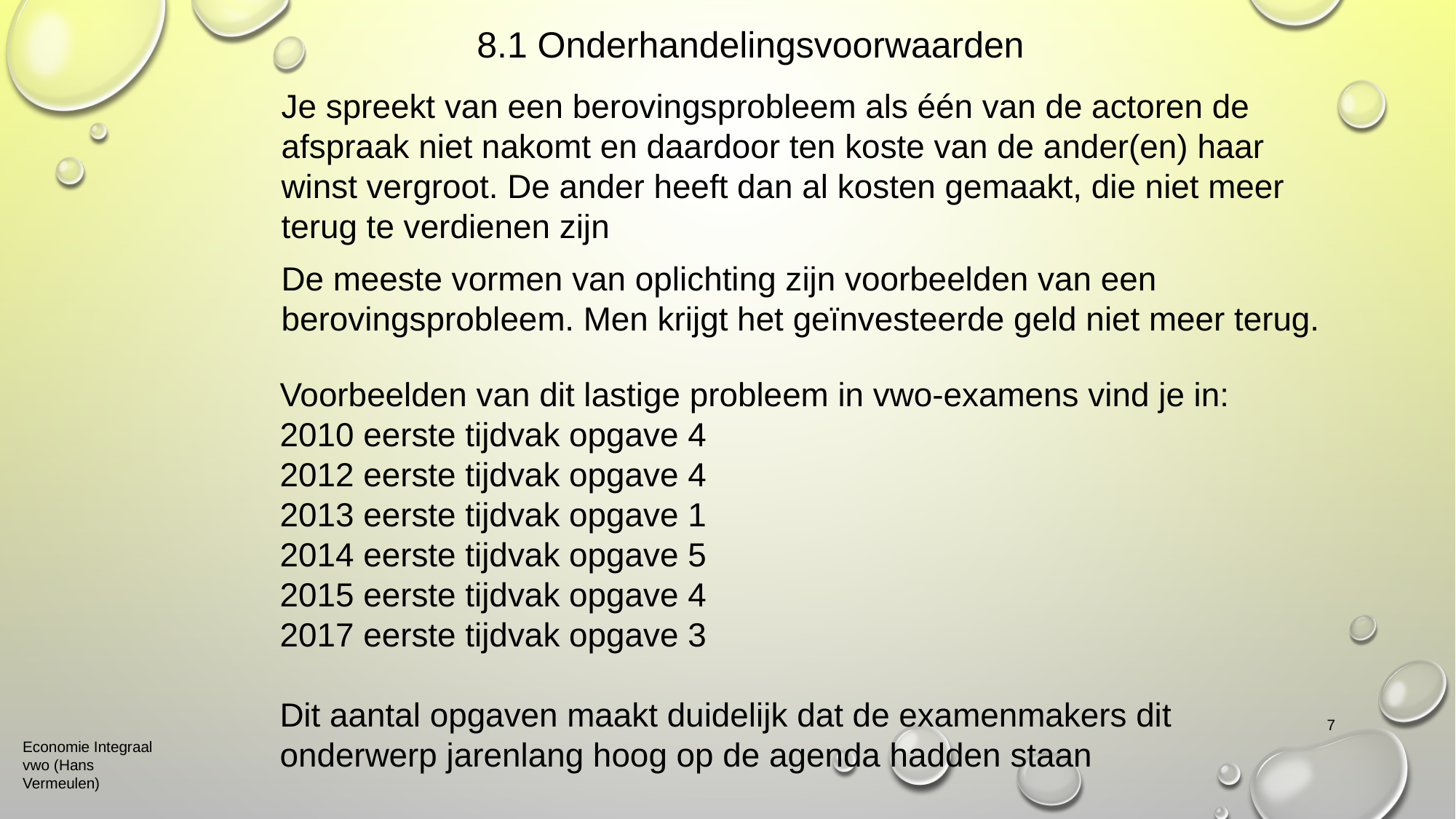

8.1 Onderhandelingsvoorwaarden
Je spreekt van een berovingsprobleem als één van de actoren de afspraak niet nakomt en daardoor ten koste van de ander(en) haar winst vergroot. De ander heeft dan al kosten gemaakt, die niet meer terug te verdienen zijn
De meeste vormen van oplichting zijn voorbeelden van een berovingsprobleem. Men krijgt het geïnvesteerde geld niet meer terug.
Voorbeelden van dit lastige probleem in vwo-examens vind je in:
2010 eerste tijdvak opgave 4
2012 eerste tijdvak opgave 4
2013 eerste tijdvak opgave 1
2014 eerste tijdvak opgave 5
2015 eerste tijdvak opgave 4
2017 eerste tijdvak opgave 3

Dit aantal opgaven maakt duidelijk dat de examenmakers dit onderwerp jarenlang hoog op de agenda hadden staan
7
Economie Integraal vwo (Hans Vermeulen)